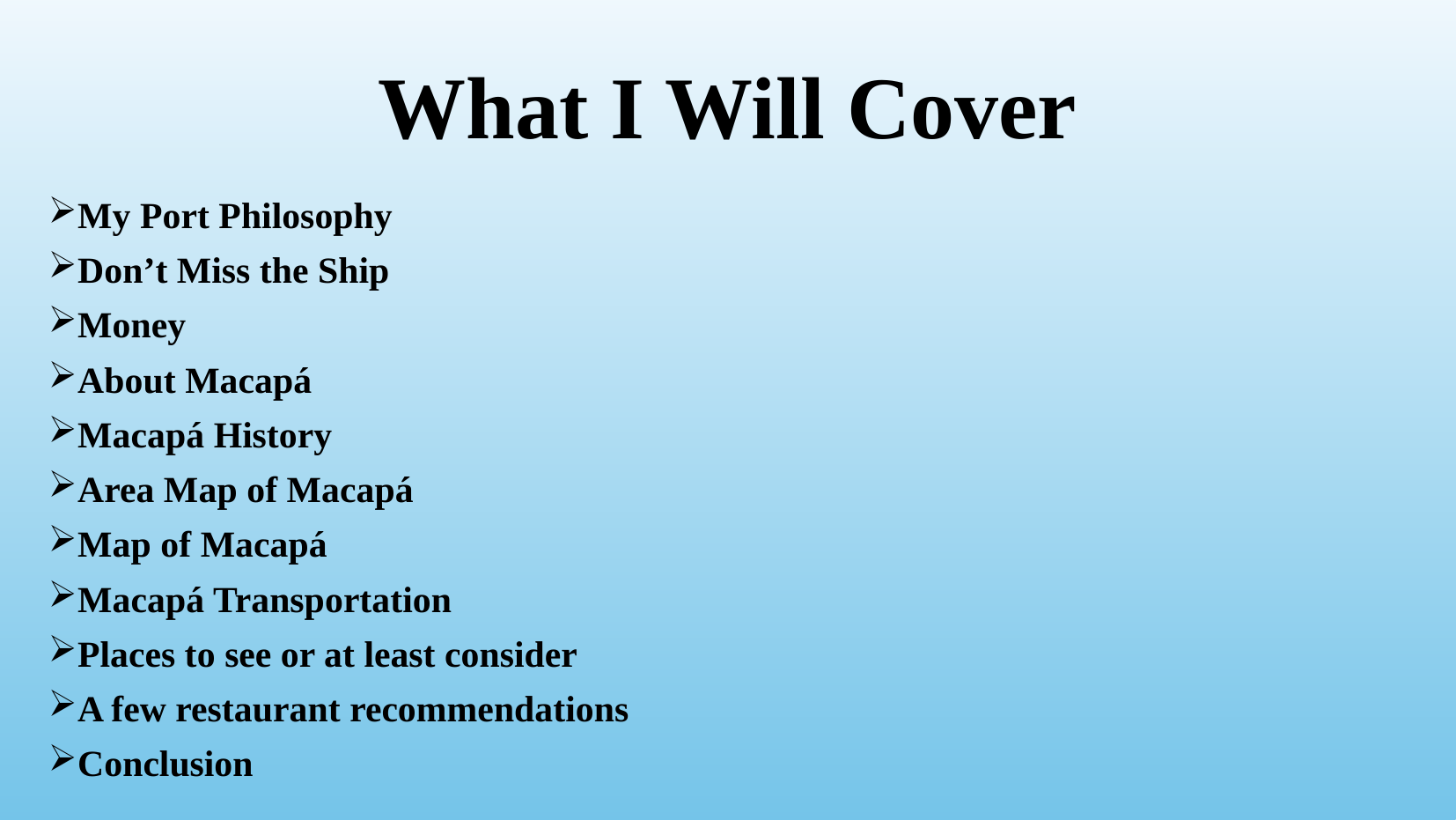

# What I Will Cover
My Port Philosophy
Don’t Miss the Ship
Money
About Macapá
Macapá History
Area Map of Macapá
Map of Macapá
Macapá Transportation
Places to see or at least consider
A few restaurant recommendations
Conclusion